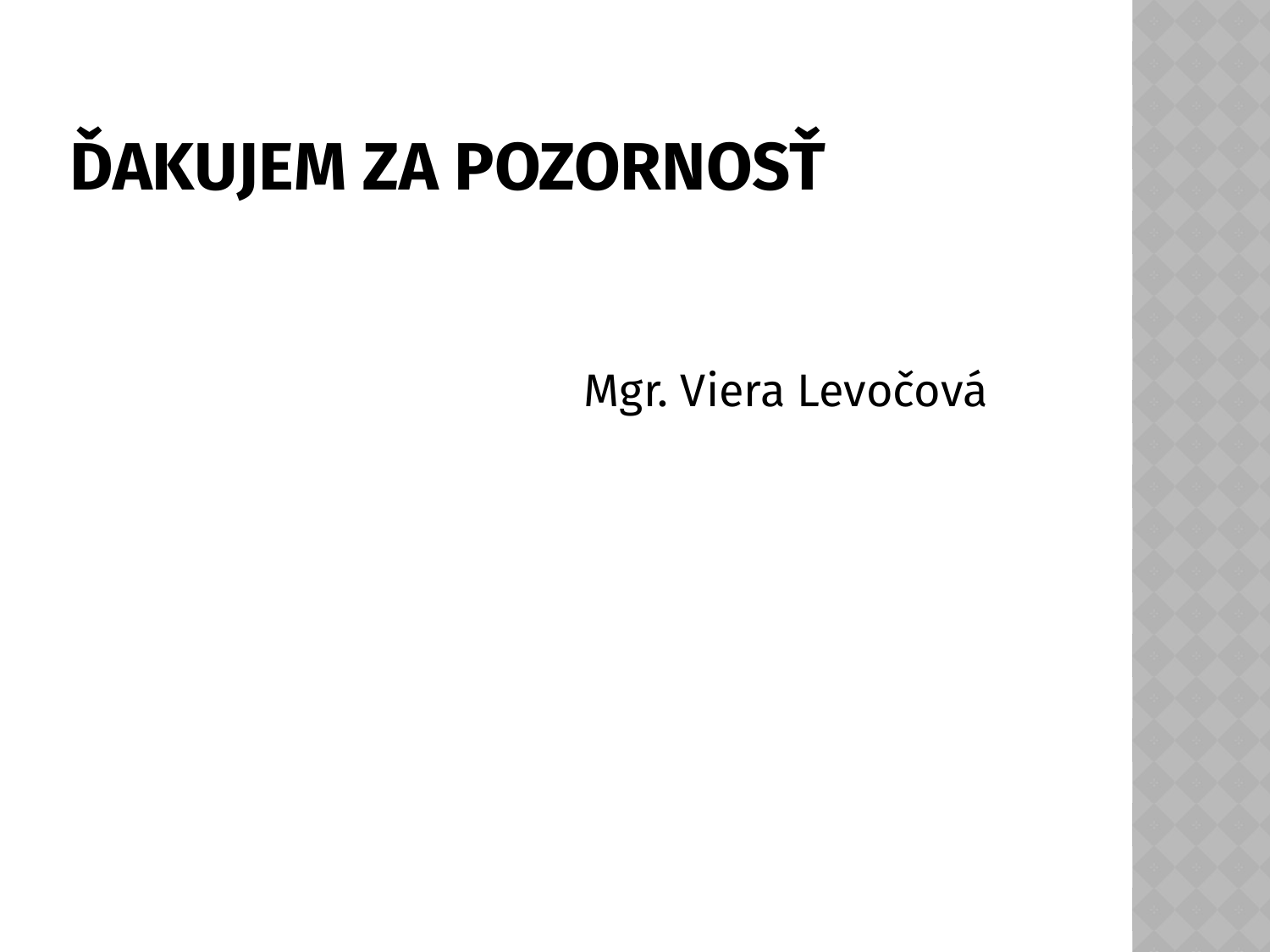

# Ďakujem za pozornosť

				Mgr. Viera Levočová